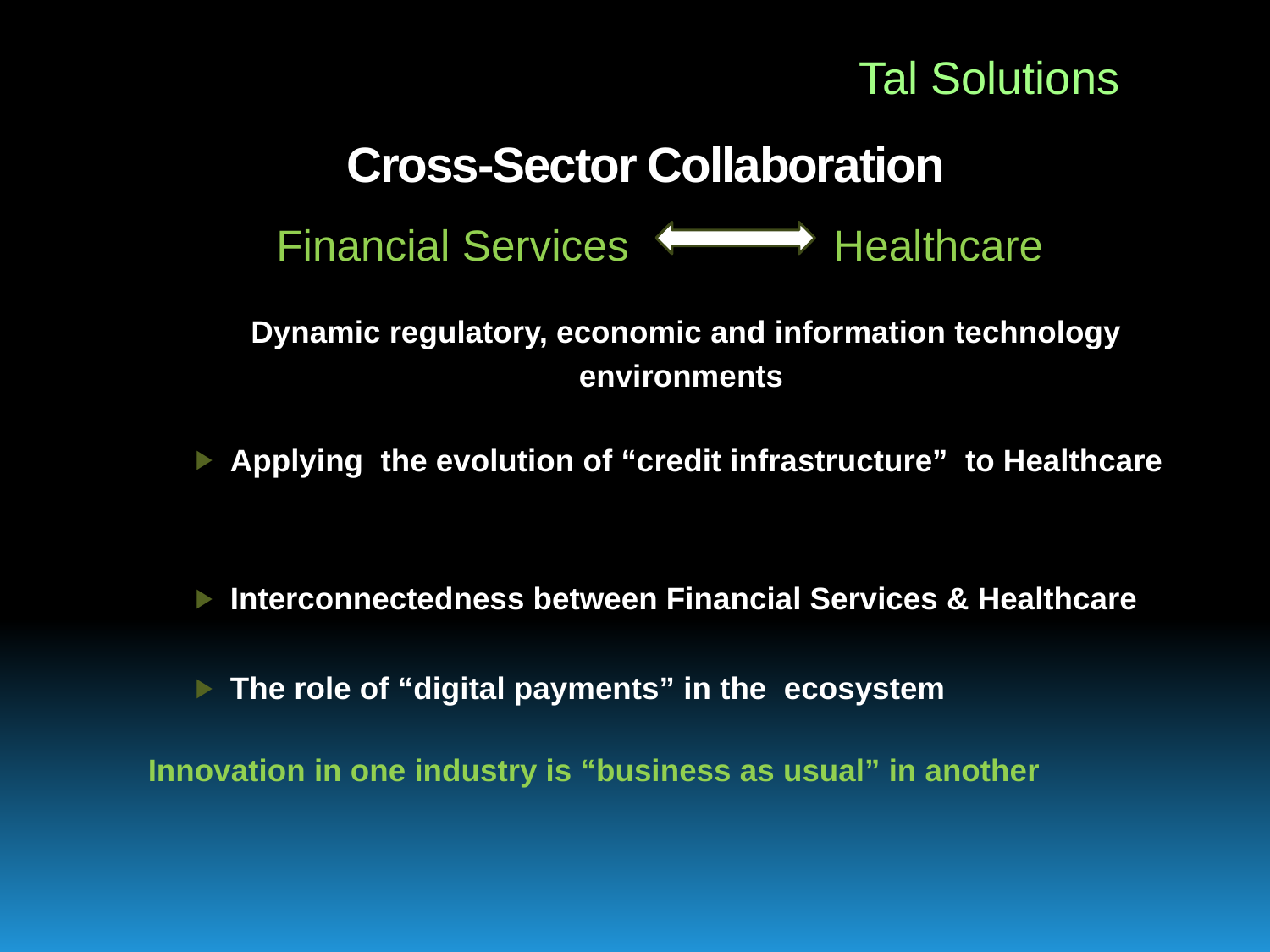

Cross-Sector Collaboration
Financial Services                 Healthcare

      Dynamic regulatory, economic and information technology environments

Applying  the evolution of “credit infrastructure”  to Healthcare

Interconnectedness between Financial Services & Healthcare

The role of “digital payments” in the  ecosystem

Innovation in one industry is “business as usual” in another